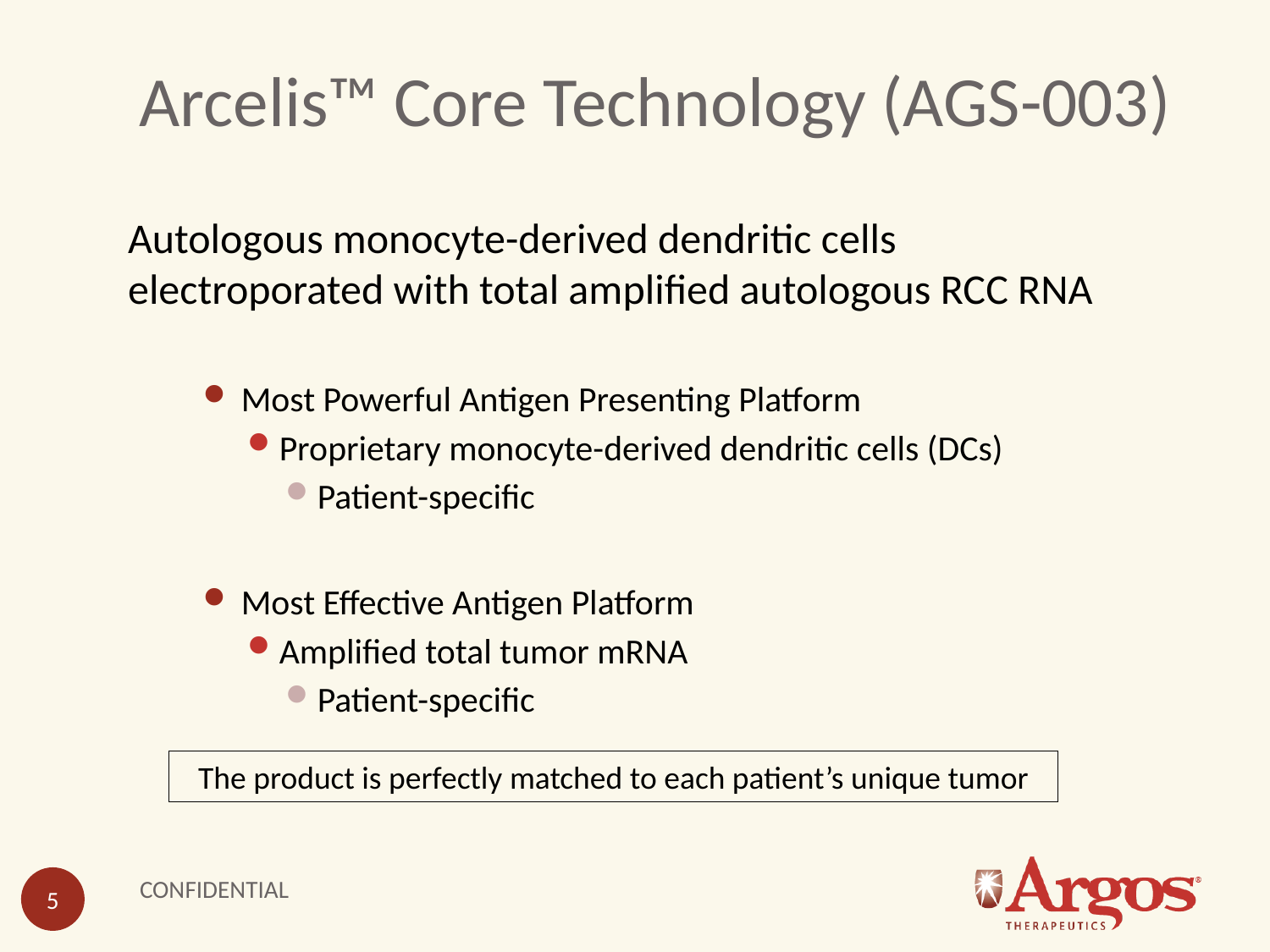

# Arcelis™ Core Technology (AGS-003)
Autologous monocyte-derived dendritic cells electroporated with total amplified autologous RCC RNA

Most Powerful Antigen Presenting Platform
Proprietary monocyte-derived dendritic cells (DCs)
Patient-specific

Most Effective Antigen Platform
Amplified total tumor mRNA
Patient-specific

The product is perfectly matched to each patient’s unique tumor
CONFIDENTIAL
5